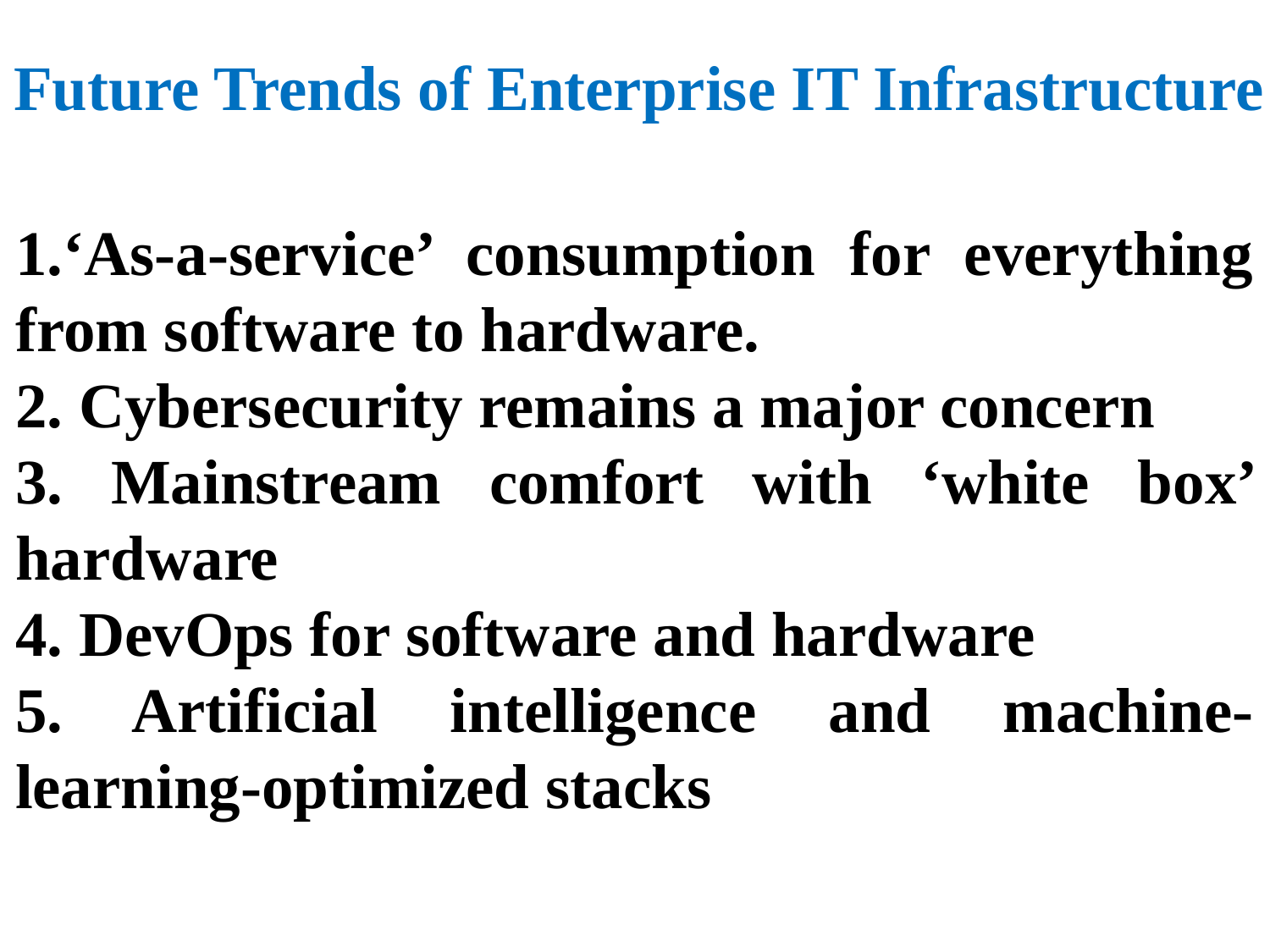

Future Trends of Enterprise IT Infrastructure
1.‘As-a-service’ consumption for everything from software to hardware.
2. Cybersecurity remains a major concern
3. Mainstream comfort with ‘white box’ hardware
4. DevOps for software and hardware
5. Artificial intelligence and machine-learning-optimized stacks